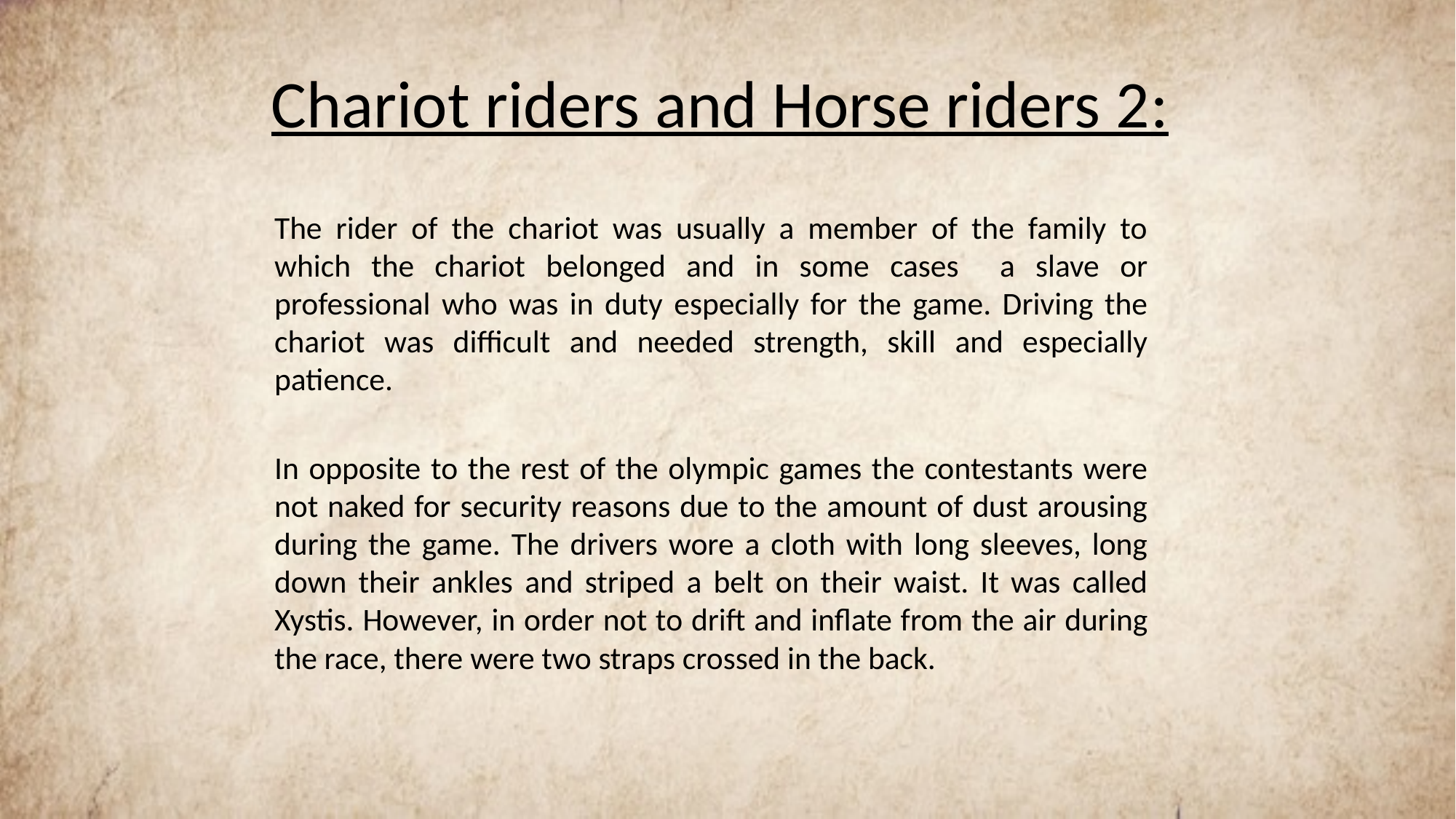

# Chariot riders and Horse riders 2:

The rider of the chariot was usually a member of the family to which the chariot belonged and in some cases  a slave or professional who was in duty especially for the game. Driving the chariot was difficult and needed strength, skill and especially patience.

In opposite to the rest of the olympic games the contestants were not naked for security reasons due to the amount of dust arousing during the game. The drivers wore a cloth with long sleeves, long down their ankles and striped a belt on their waist. It was called Xystis. However, in order not to drift and inflate from the air during the race, there were two straps crossed in the back.